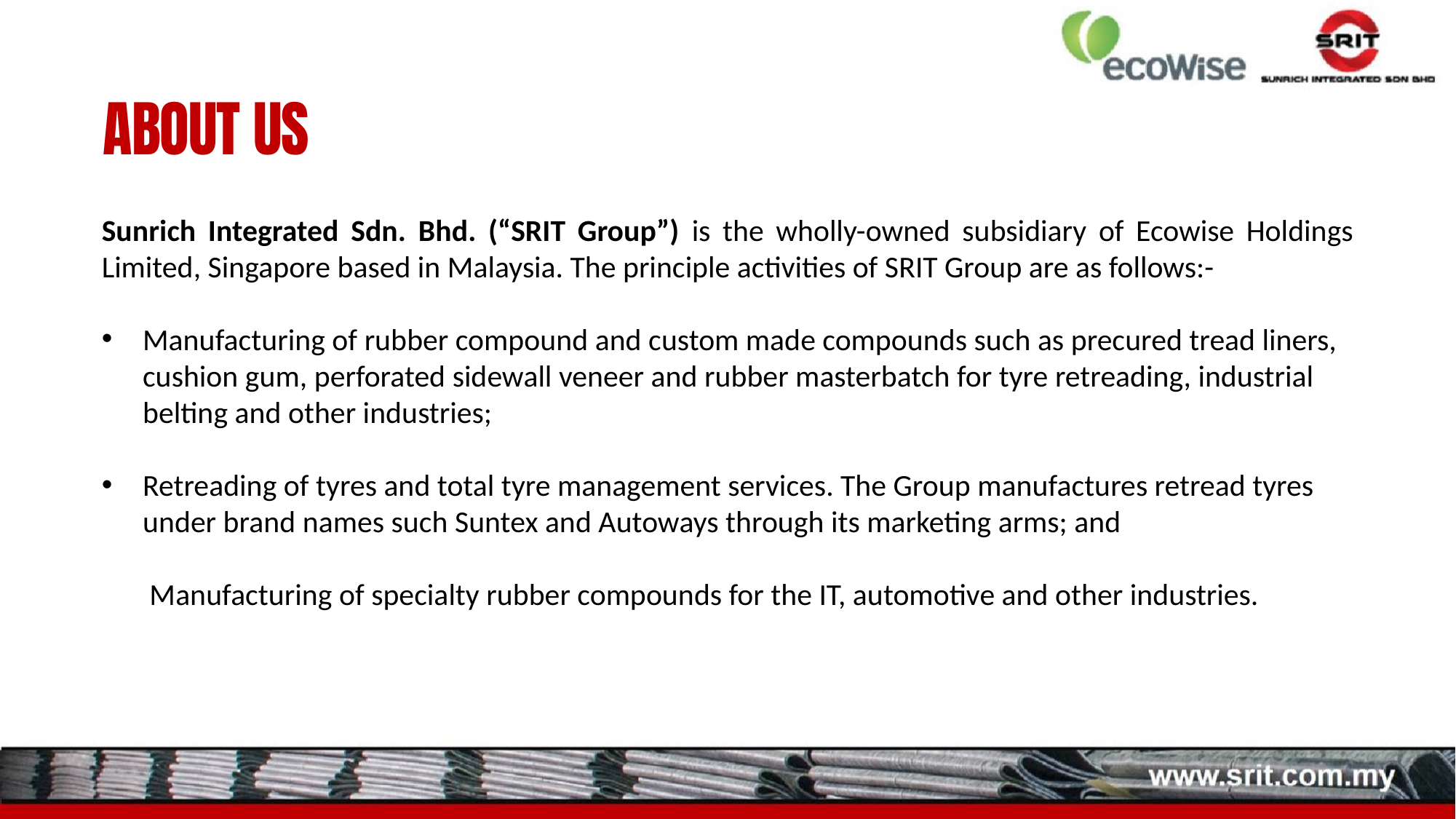

# ABOUT US
Sunrich Integrated Sdn. Bhd. (“SRIT Group”) is the wholly-owned subsidiary of Ecowise Holdings Limited, Singapore based in Malaysia. The principle activities of SRIT Group are as follows:-

Manufacturing of rubber compound and custom made compounds such as precured tread liners, cushion gum, perforated sidewall veneer and rubber masterbatch for tyre retreading, industrial belting and other industries;
Retreading of tyres and total tyre management services. The Group manufactures retread tyres under brand names such Suntex and Autoways through its marketing arms; and
 Manufacturing of specialty rubber compounds for the IT, automotive and other industries.